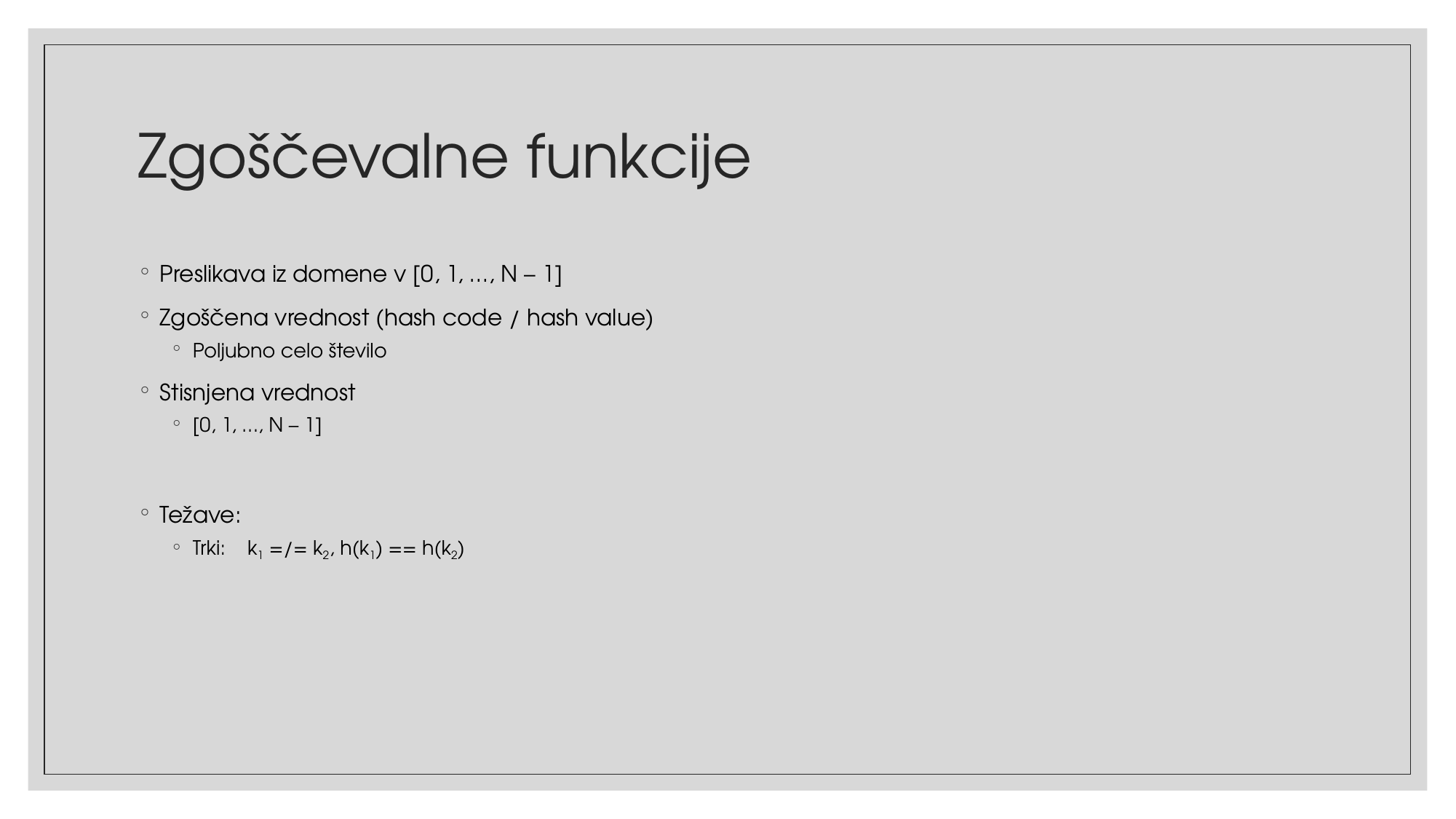

# Zgoščevalne funkcije
Preslikava iz domene v [0, 1, …, N – 1]
Zgoščena vrednost (hash code / hash value)
Poljubno celo število
Stisnjena vrednost
[0, 1, …, N – 1]

Težave:
Trki:    k1 =/= k2, h(k1) == h(k2)